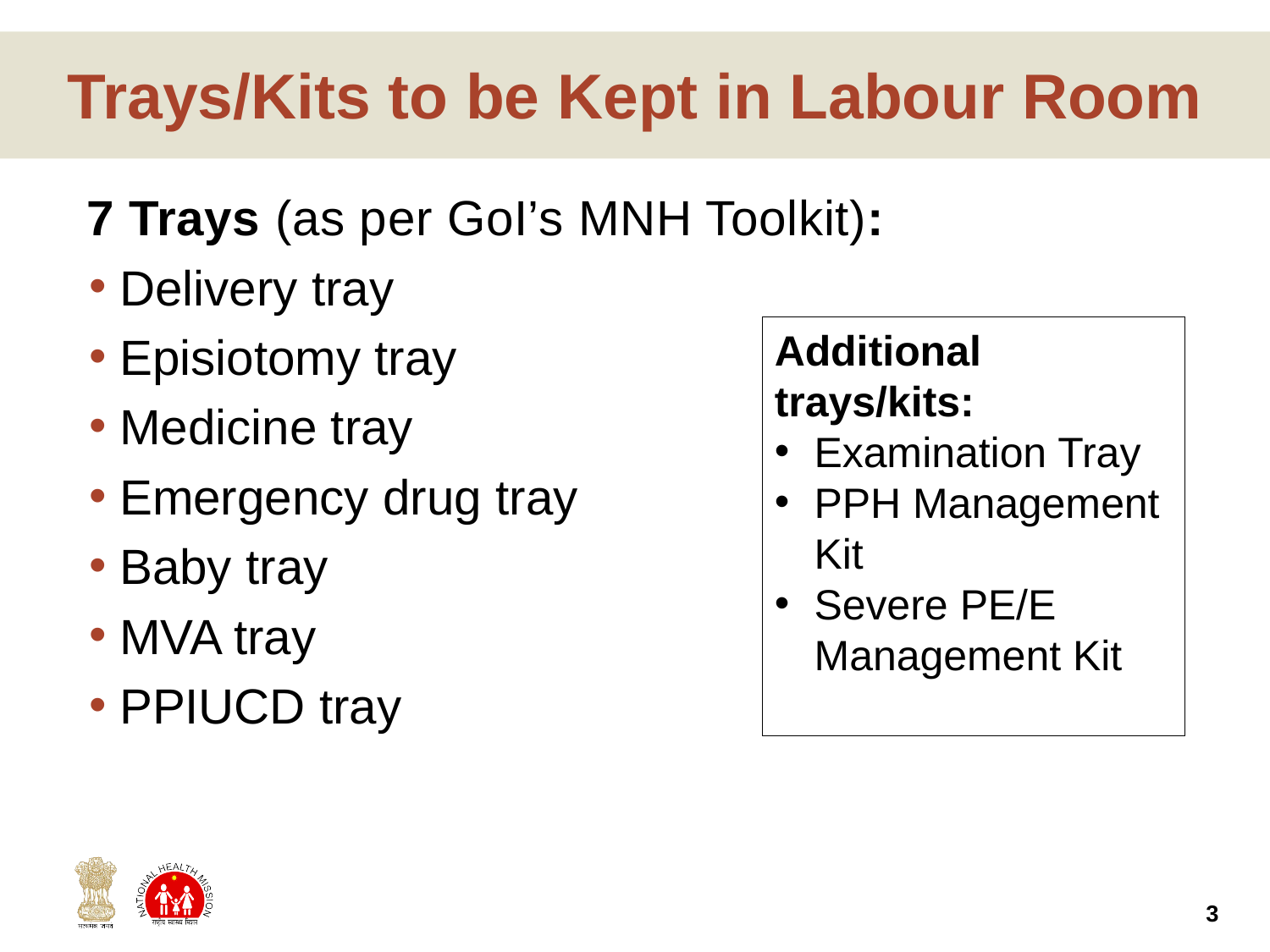

# Trays/Kits to be Kept in Labour Room
7 Trays (as per GoI’s MNH Toolkit):
Delivery tray
Episiotomy tray
Medicine tray
Emergency drug tray
Baby tray
MVA tray
PPIUCD tray
Additional trays/kits:
Examination Tray
PPH Management Kit
Severe PE/E Management Kit

3